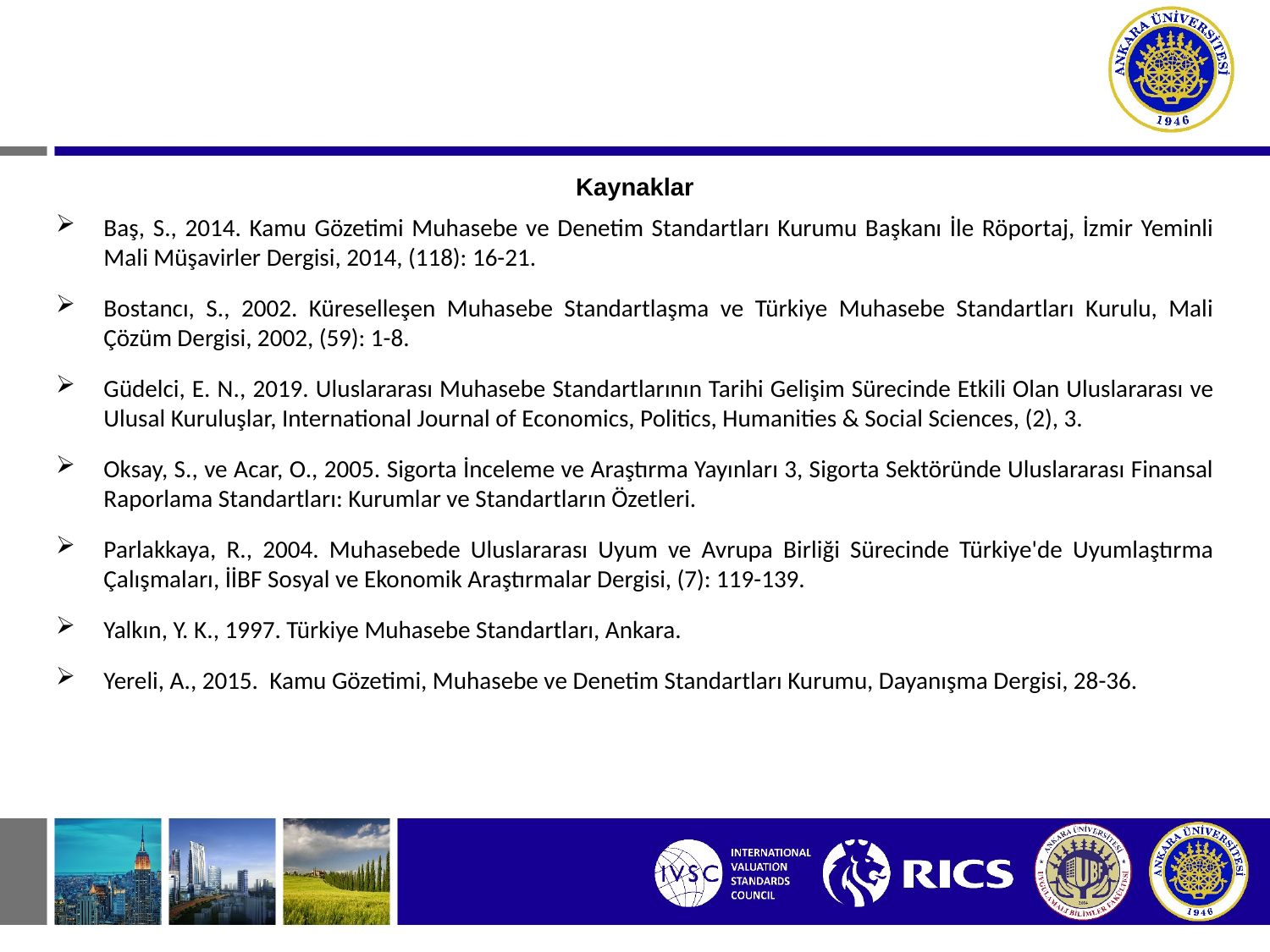

#

Kaynaklar
Baş, S., 2014. Kamu Gözetimi Muhasebe ve Denetim Standartları Kurumu Başkanı İle Röportaj, İzmir Yeminli Mali Müşavirler Dergisi, 2014, (118): 16-21.
Bostancı, S., 2002. Küreselleşen Muhasebe Standartlaşma ve Türkiye Muhasebe Standartları Kurulu, Mali Çözüm Dergisi, 2002, (59): 1-8.
Güdelci, E. N., 2019. Uluslararası Muhasebe Standartlarının Tarihi Gelişim Sürecinde Etkili Olan Uluslararası ve Ulusal Kuruluşlar, International Journal of Economics, Politics, Humanities & Social Sciences, (2), 3.
Oksay, S., ve Acar, O., 2005. Sigorta İnceleme ve Araştırma Yayınları 3, Sigorta Sektöründe Uluslararası Finansal Raporlama Standartları: Kurumlar ve Standartların Özetleri.
Parlakkaya, R., 2004. Muhasebede Uluslararası Uyum ve Avrupa Birliği Sürecinde Türkiye'de Uyumlaştırma Çalışmaları, İİBF Sosyal ve Ekonomik Araştırmalar Dergisi, (7): 119-139.
Yalkın, Y. K., 1997. Türkiye Muhasebe Standartları, Ankara.
Yereli, A., 2015.  Kamu Gözetimi, Muhasebe ve Denetim Standartları Kurumu, Dayanışma Dergisi, 28-36.